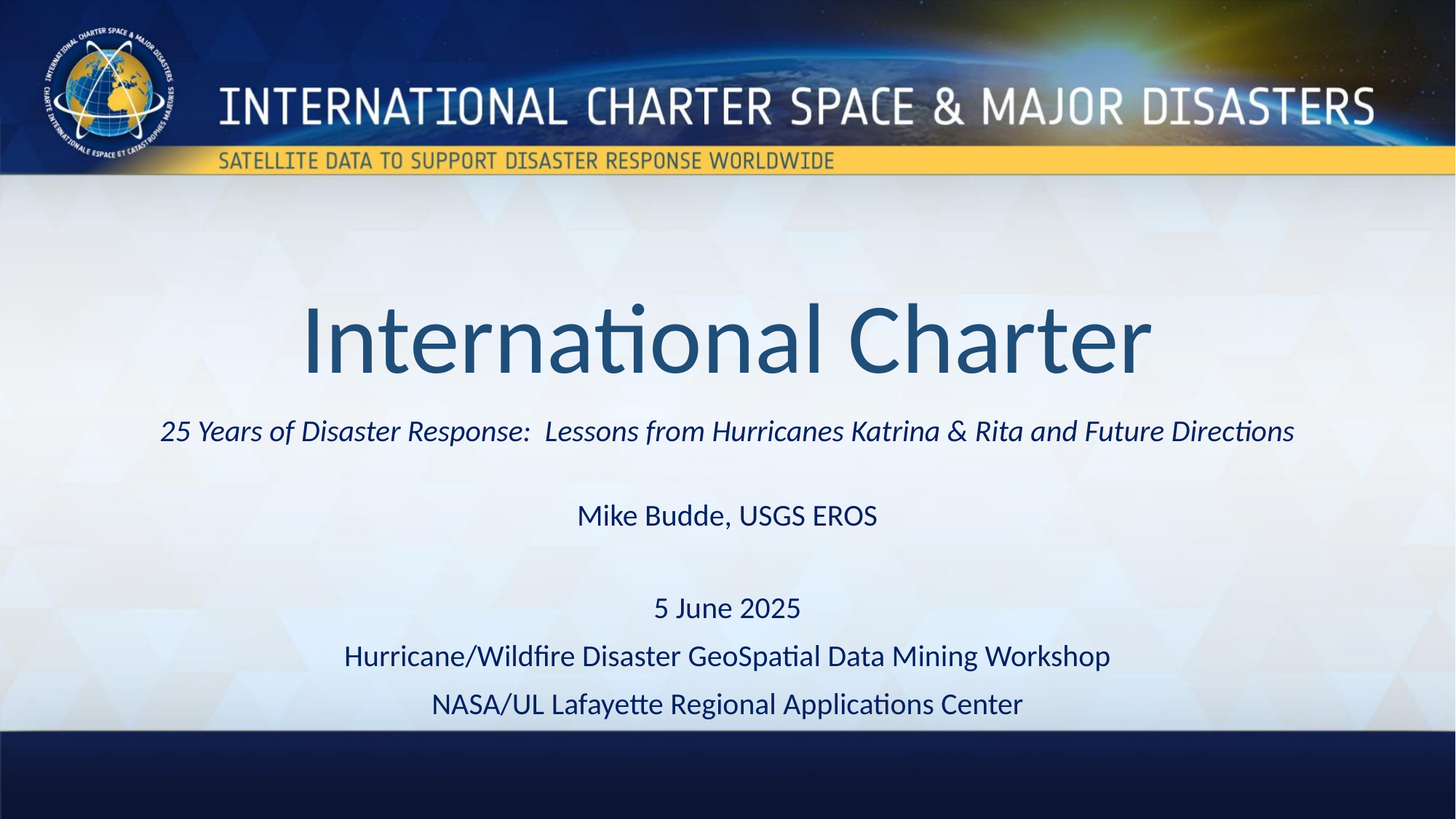

# International Charter
25 Years of Disaster Response:  Lessons from Hurricanes Katrina & Rita and Future Directions
Mike Budde, USGS EROS
5 June 2025
Hurricane/Wildfire Disaster GeoSpatial Data Mining Workshop
NASA/UL Lafayette Regional Applications Center